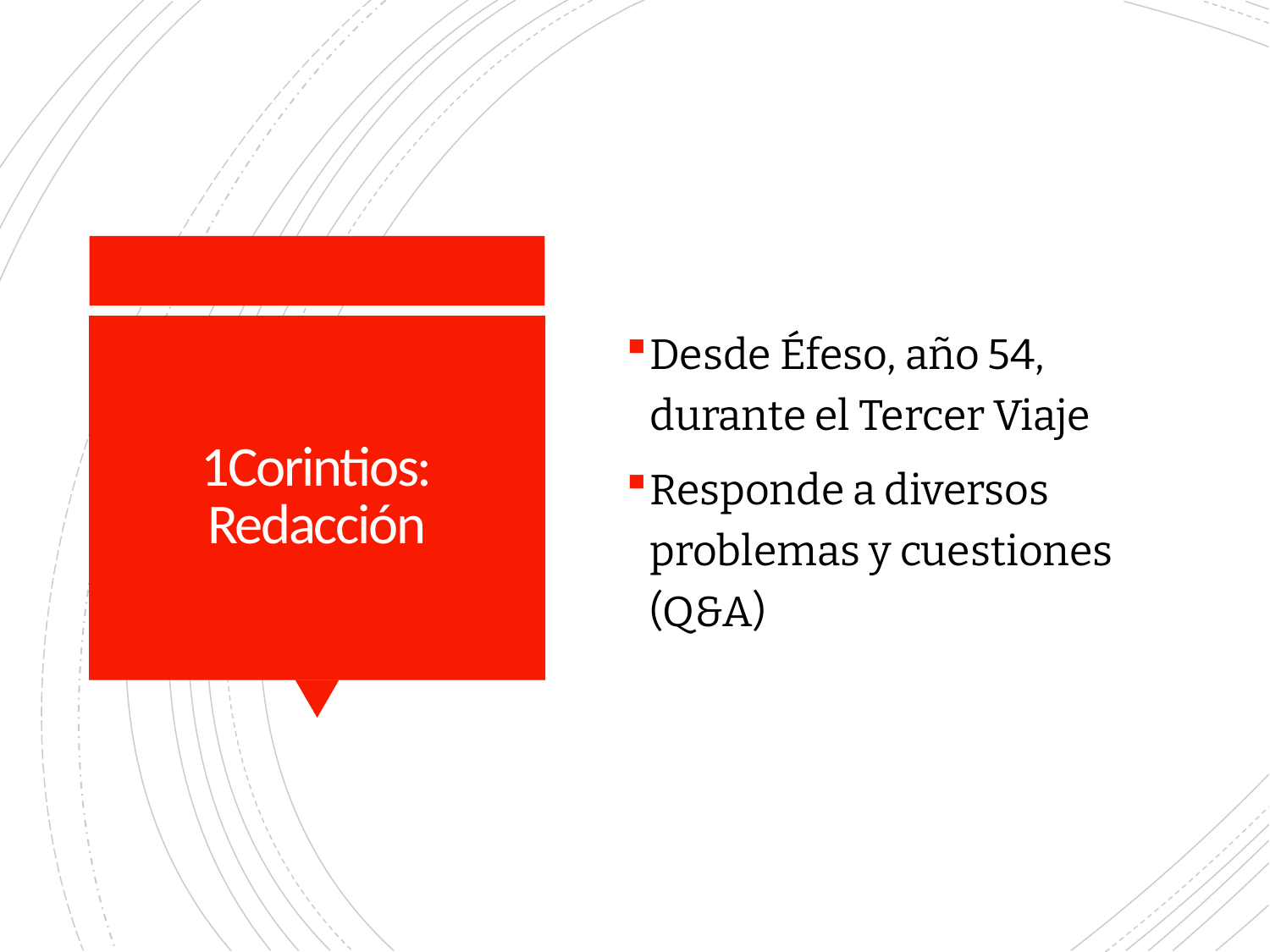

Desde Éfeso, año 54, durante el Tercer Viaje
Responde a diversos problemas y cuestiones (Q&A)
# 1Corintios: Redacción